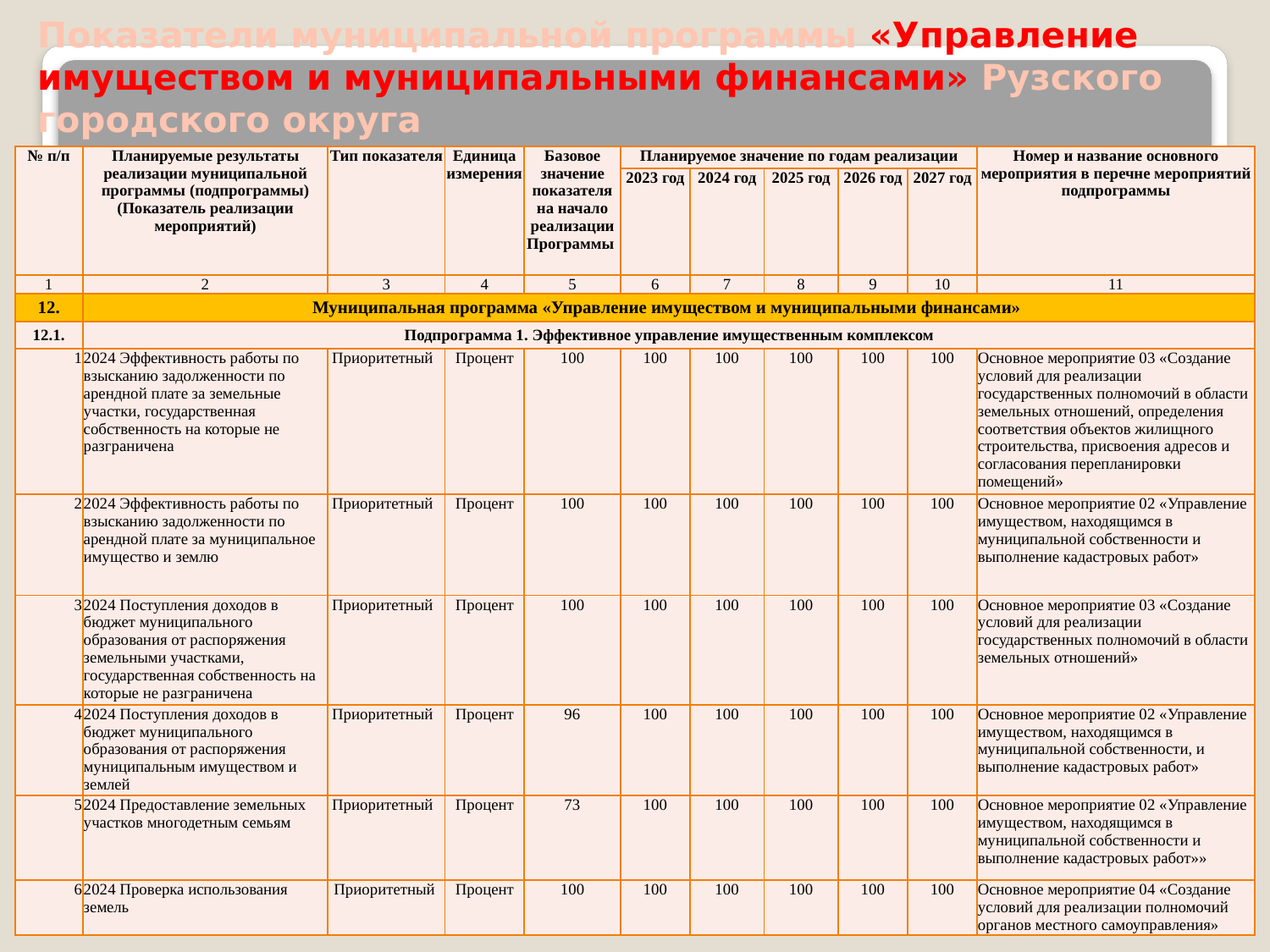

# Показатели муниципальной программы «Управление имуществом и муниципальными финансами» Рузского городского округа
| № п/п | Планируемые результаты реализации муниципальной программы (подпрограммы) (Показатель реализации мероприятий) | Тип показателя | Единица измерения | Базовое значение показателя на начало реализации Программы | Планируемое значение по годам реализации |  |  |  |  | Номер и название основного мероприятия в перечне мероприятий подпрограммы |
| --- | --- | --- | --- | --- | --- | --- | --- | --- | --- | --- |
|  |  |  |  |  | 2023 год | 2024 год | 2025 год | 2026 год | 2027 год |  |
| 1 | 2 | 3 | 4 | 5 | 6 | 7 | 8 | 9 | 10 | 11 |
| 12. | Муниципальная программа «Управление имуществом и муниципальными финансами» |  |  |  |  |  |  |  |  |  |
| 12.1. | Подпрограмма 1. Эффективное управление имущественным комплексом |  |  |  |  |  |  |  |  |  |
| 1 | 2024 Эффективность работы по взысканию задолженности по арендной плате за земельные участки, государственная собственность на которые не разграничена | Приоритетный | Процент | 100 | 100 | 100 | 100 | 100 | 100 | Основное мероприятие 03 «Создание условий для реализации государственных полномочий в области земельных отношений, определения соответствия объектов жилищного строительства, присвоения адресов и согласования перепланировки помещений» |
| 2 | 2024 Эффективность работы по взысканию задолженности по арендной плате за муниципальное имущество и землю | Приоритетный | Процент | 100 | 100 | 100 | 100 | 100 | 100 | Основное мероприятие 02 «Управление имуществом, находящимся в муниципальной собственности и выполнение кадастровых работ» |
| 3 | 2024 Поступления доходов в бюджет муниципального образования от распоряжения земельными участками, государственная собственность на которые не разграничена | Приоритетный | Процент | 100 | 100 | 100 | 100 | 100 | 100 | Основное мероприятие 03 «Создание условий для реализации государственных полномочий в области земельных отношений» |
| 4 | 2024 Поступления доходов в бюджет муниципального образования от распоряжения муниципальным имуществом и землей | Приоритетный | Процент | 96 | 100 | 100 | 100 | 100 | 100 | Основное мероприятие 02 «Управление имуществом, находящимся в муниципальной собственности, и выполнение кадастровых работ» |
| 5 | 2024 Предоставление земельных участков многодетным семьям | Приоритетный | Процент | 73 | 100 | 100 | 100 | 100 | 100 | Основное мероприятие 02 «Управление имуществом, находящимся в муниципальной собственности и выполнение кадастровых работ»» |
| 6 | 2024 Проверка использования земель | Приоритетный | Процент | 100 | 100 | 100 | 100 | 100 | 100 | Основное мероприятие 04 «Создание условий для реализации полномочий органов местного самоуправления» |